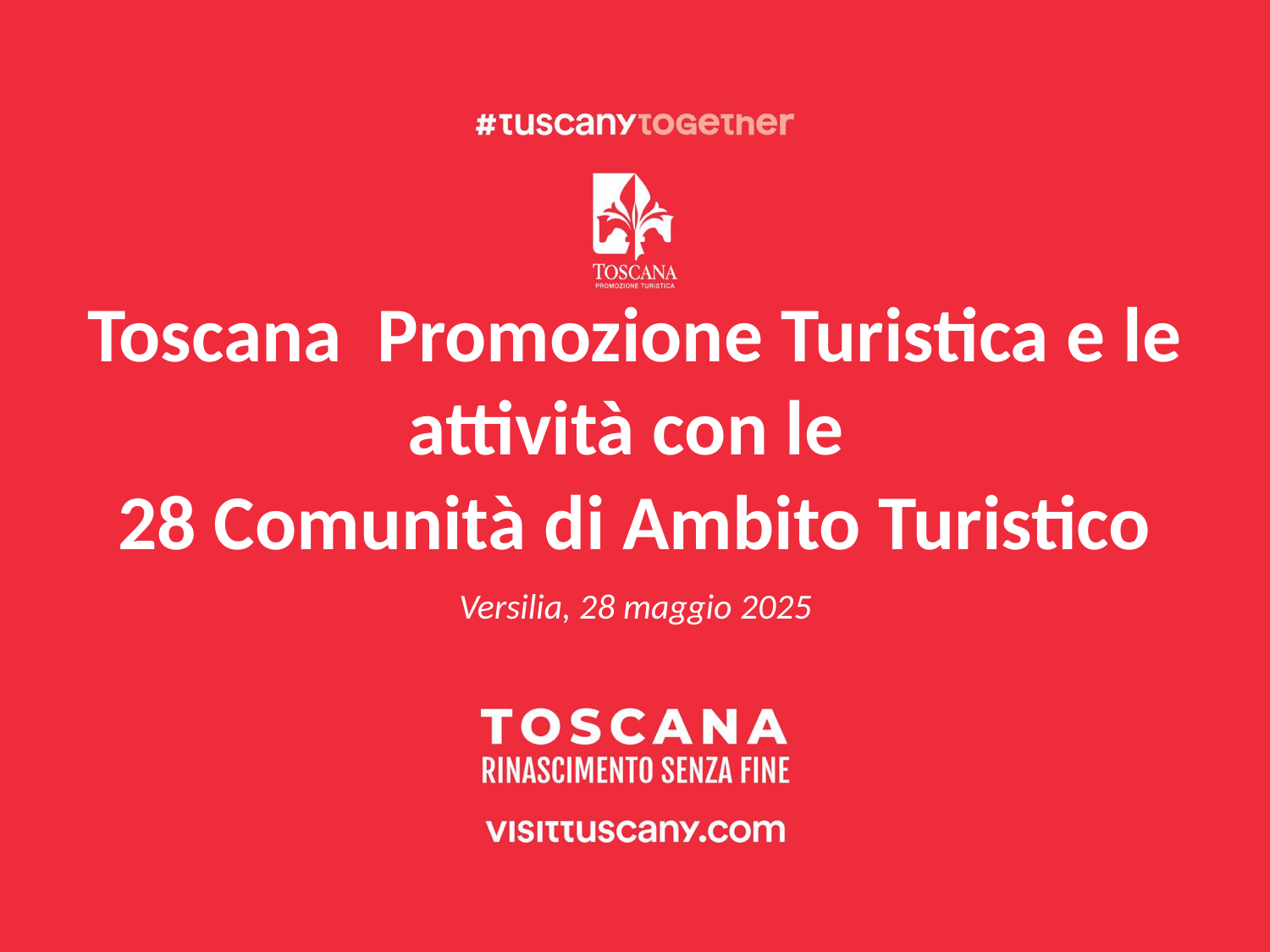

Toscana  Promozione Turistica e le attività con le
28 Comunità di Ambito Turistico
Versilia, 28 maggio 2025